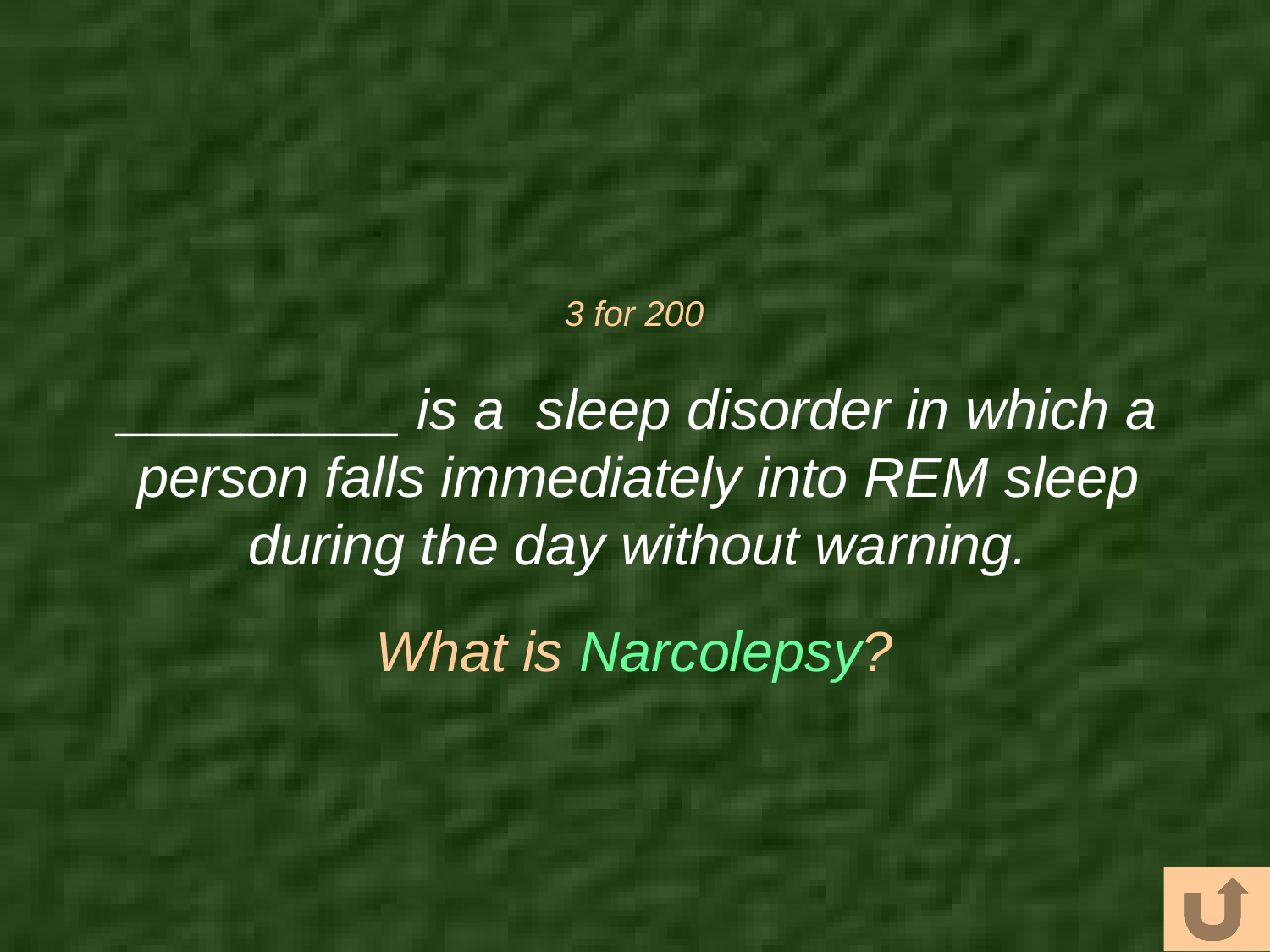

# 3 for 200
_________ is a  sleep disorder in which a person falls immediately into REM sleep during the day without warning.
What is Narcolepsy?